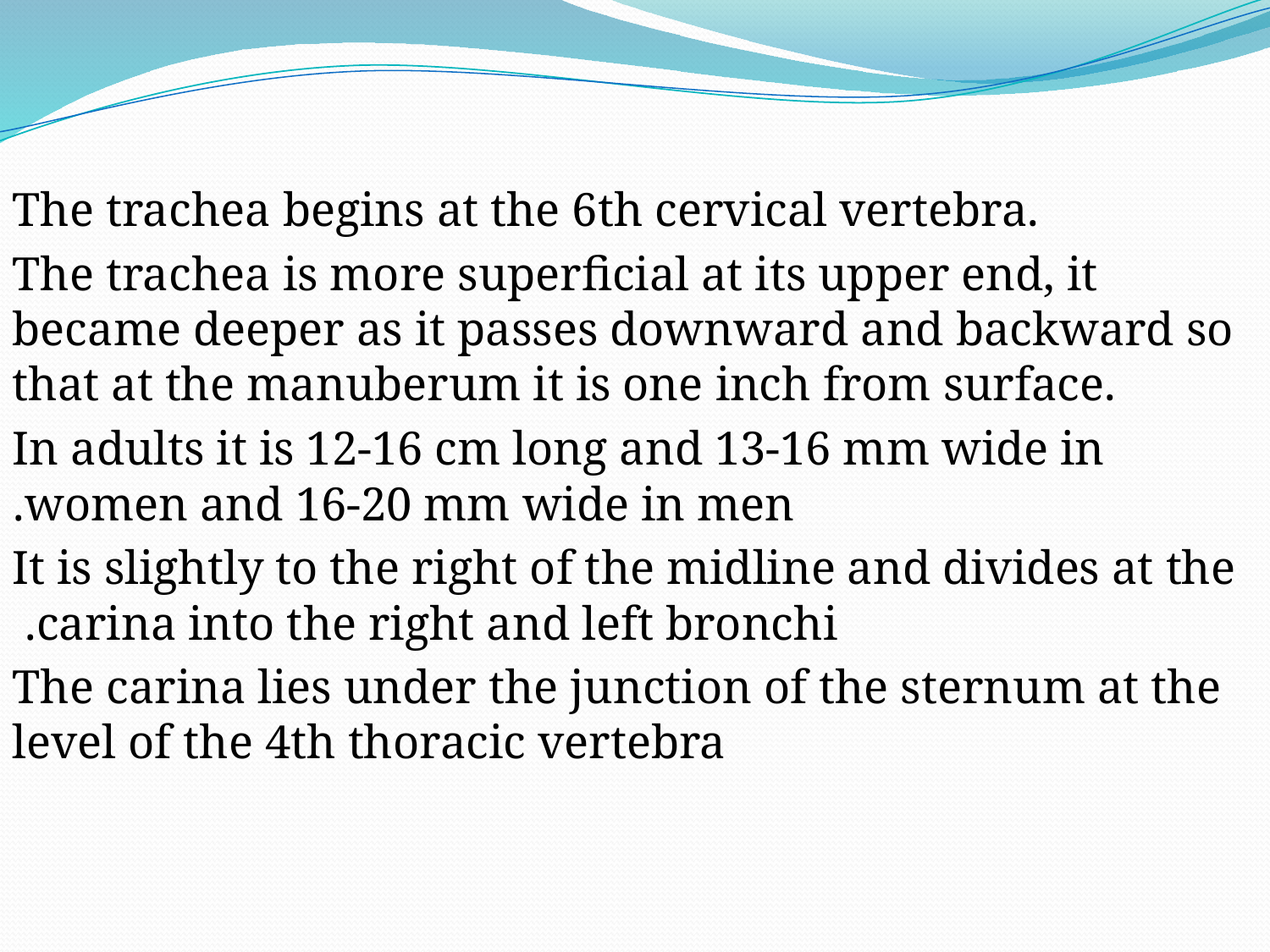

The trachea begins at the 6th cervical vertebra.
The trachea is more superficial at its upper end, it became deeper as it passes downward and backward so that at the manuberum it is one inch from surface.
In adults it is 12-16 cm long and 13-16 mm wide in women and 16-20 mm wide in men.
 It is slightly to the right of the midline and divides at the carina into the right and left bronchi.
The carina lies under the junction of the sternum at the level of the 4th thoracic vertebra